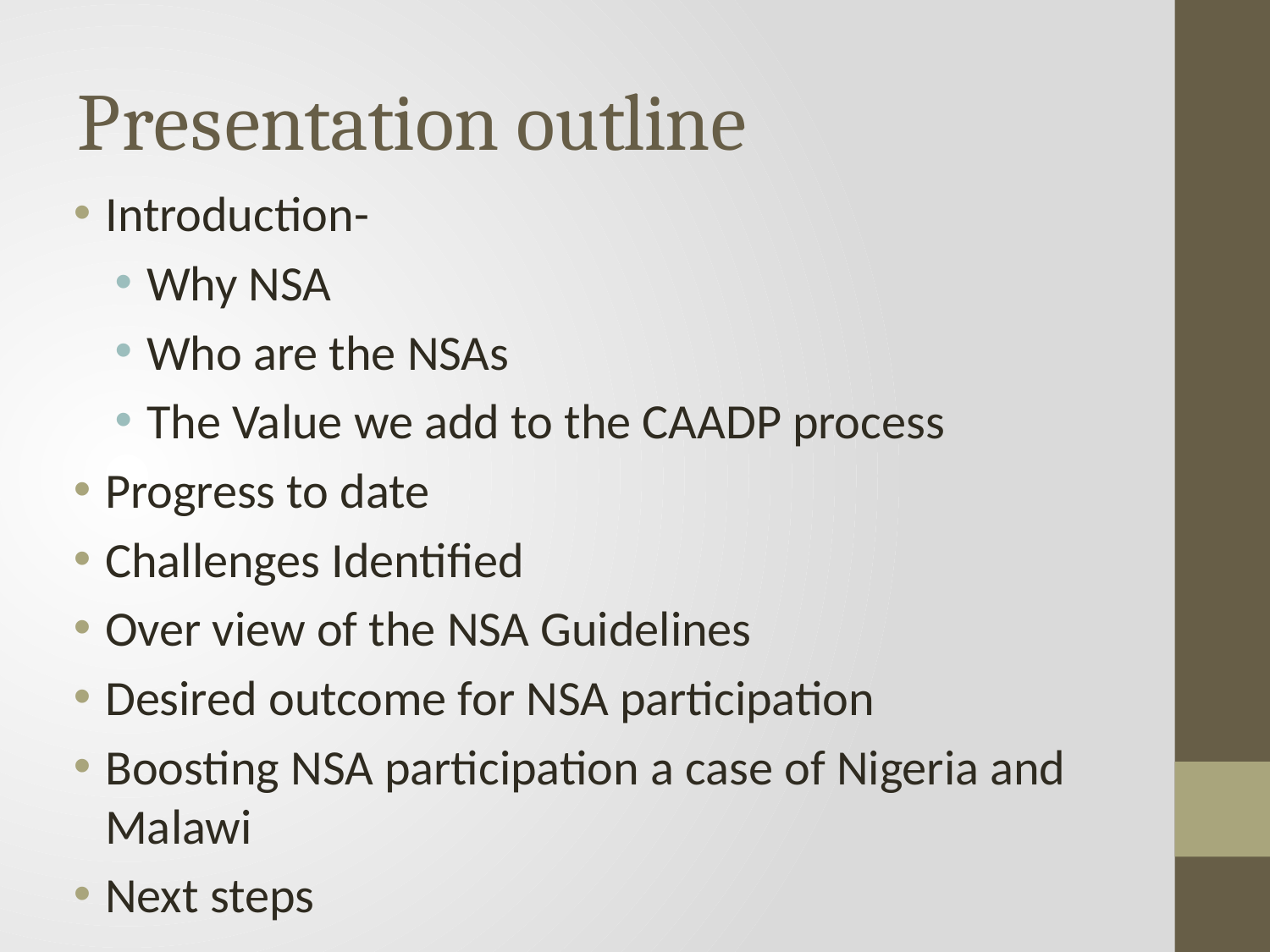

# Presentation outline
Introduction-
Why NSA
Who are the NSAs
The Value we add to the CAADP process
Progress to date
Challenges Identified
Over view of the NSA Guidelines
Desired outcome for NSA participation
Boosting NSA participation a case of Nigeria and Malawi
Next steps